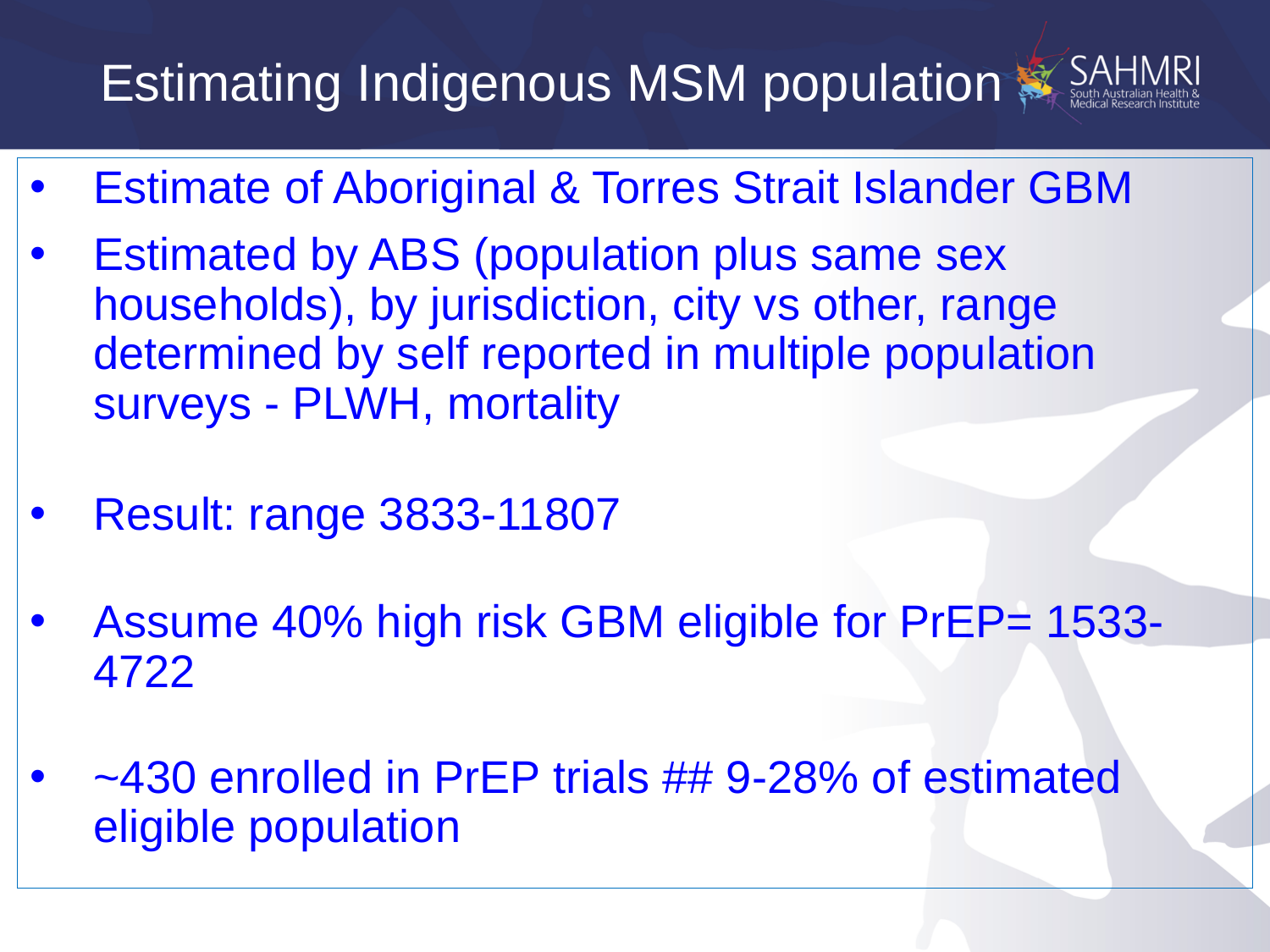

# Estimating Indigenous MSM population
Estimate of Aboriginal & Torres Strait Islander GBM
Estimated by ABS (population plus same sex households), by jurisdiction, city vs other, range determined by self reported in multiple population surveys - PLWH, mortality

Result: range 3833-11807

Assume 40% high risk GBM eligible for PrEP= 1533- 4722

~430 enrolled in PrEP trials ## 9-28% of estimated eligible population